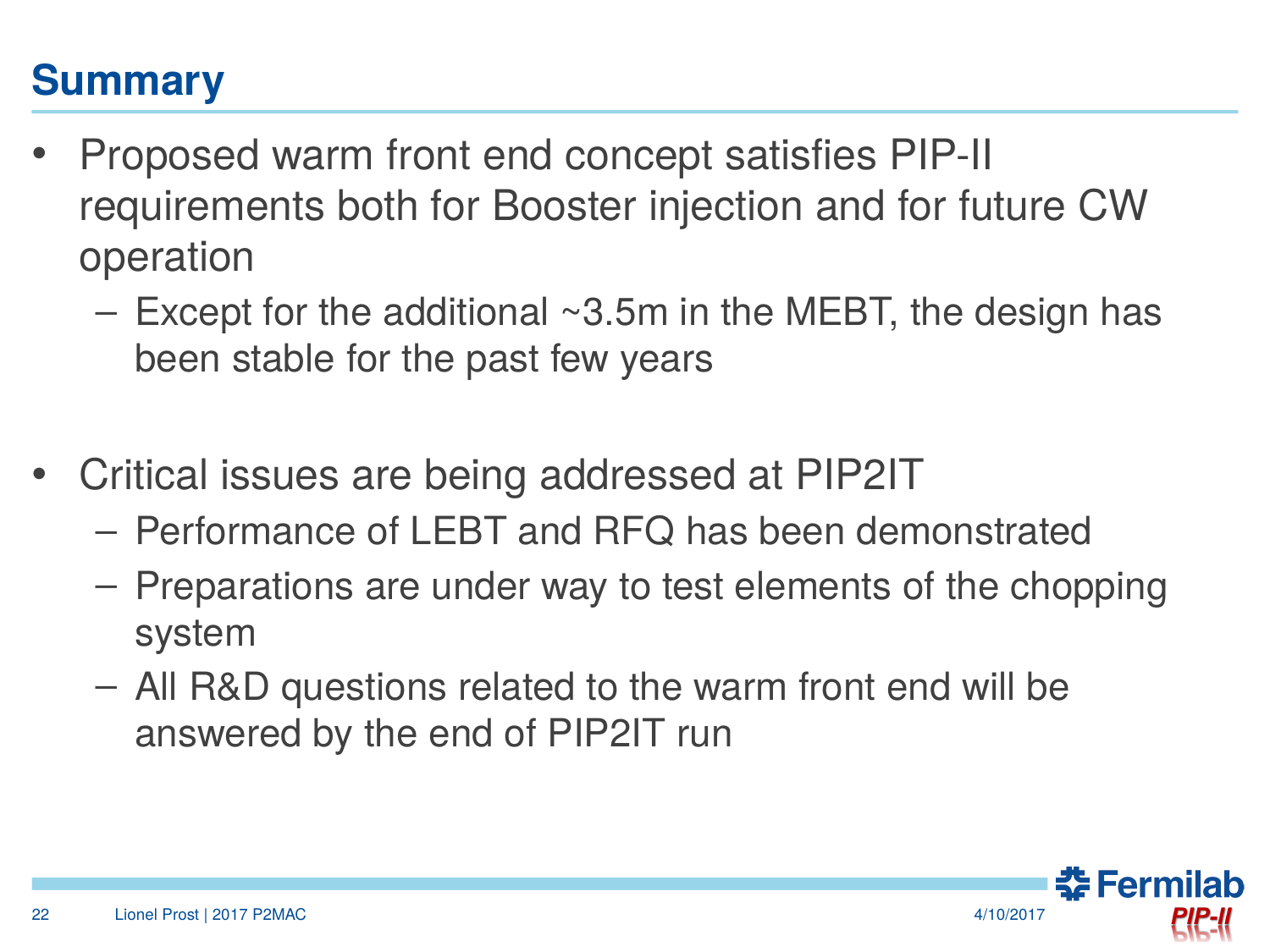

# Summary
Proposed warm front end concept satisfies PIP-II requirements both for Booster injection and for future CW operation
Except for the additional ~3.5m in the MEBT, the design has been stable for the past few years

Critical issues are being addressed at PIP2IT
Performance of LEBT and RFQ has been demonstrated
Preparations are under way to test elements of the chopping system
All R&D questions related to the warm front end will be answered by the end of PIP2IT run

22
Lionel Prost | 2017 P2MAC
4/10/2017